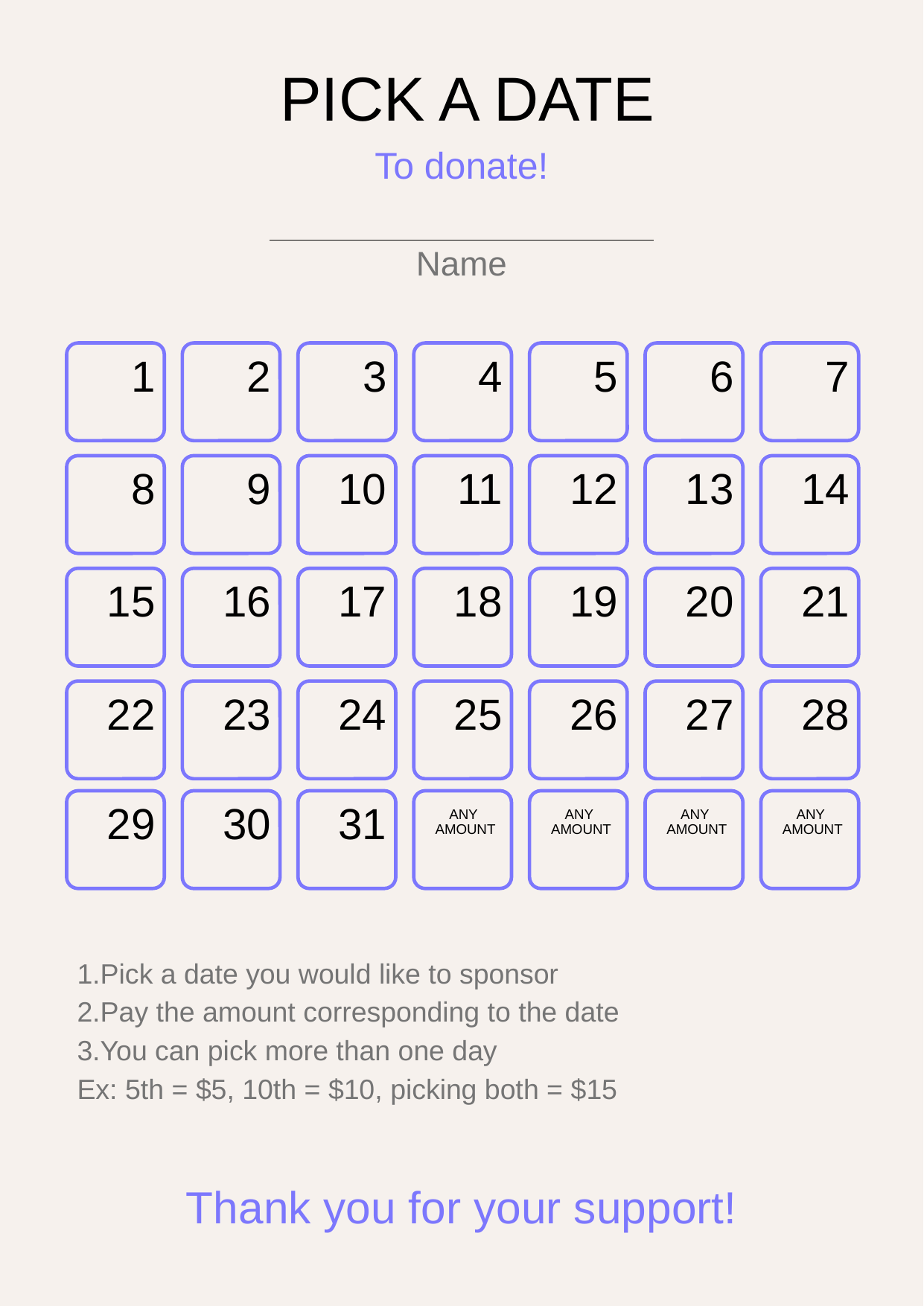

PICK A DATE
To donate!
Name
1
2
3
4
5
6
7
8
9
10
11
12
13
14
15
16
17
18
19
20
21
22
23
24
25
26
27
28
29
30
31
ANY
AMOUNT
ANY
AMOUNT
ANY
AMOUNT
ANY
AMOUNT
1.Pick a date you would like to sponsor
2.Pay the amount corresponding to the date
3.You can pick more than one day
Ex: 5th = $5, 10th = $10, picking both = $15
Thank you for your support!